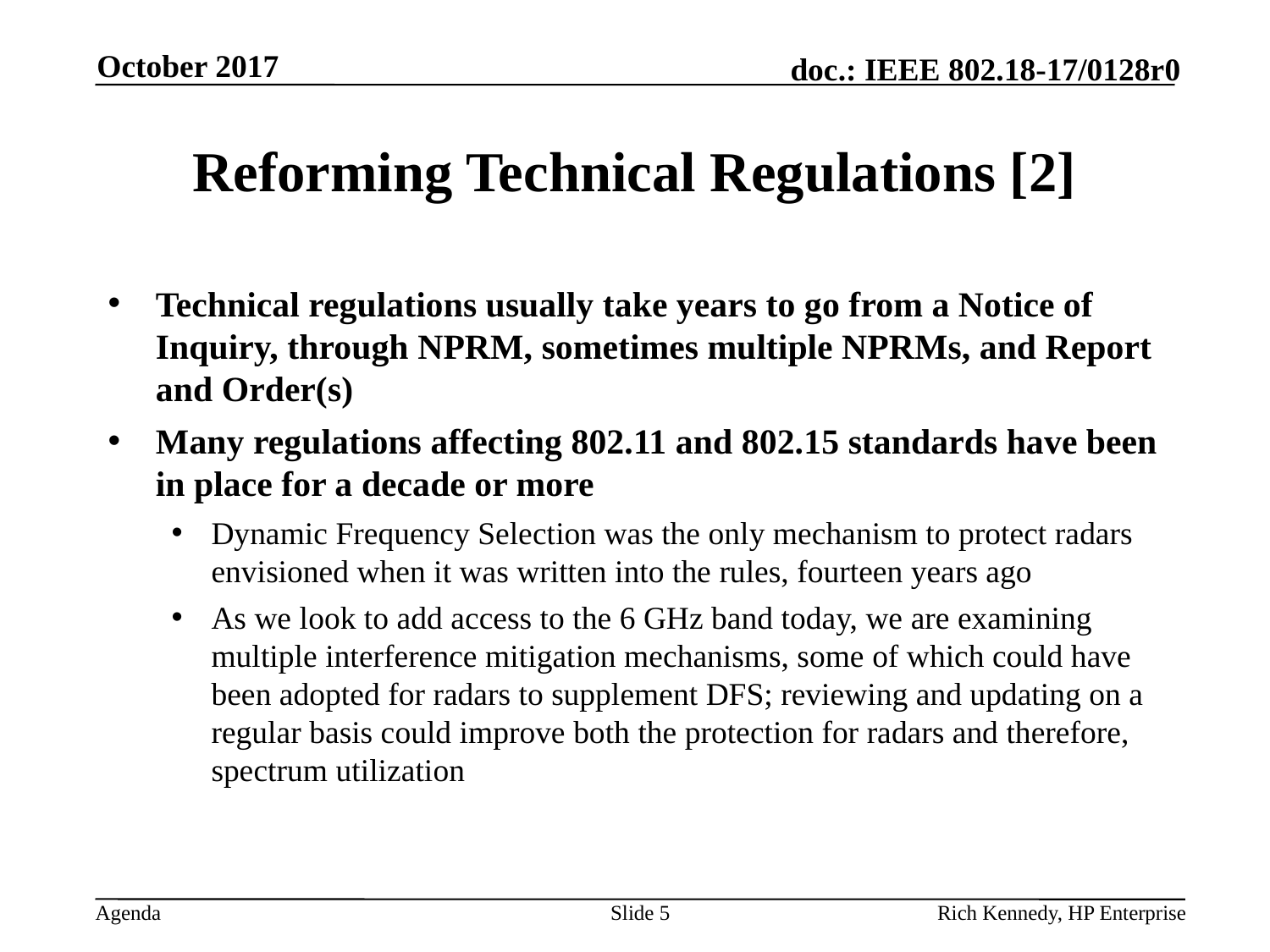

October 2017
# Reforming Technical Regulations [2]
Technical regulations usually take years to go from a Notice of Inquiry, through NPRM, sometimes multiple NPRMs, and Report and Order(s)
Many regulations affecting 802.11 and 802.15 standards have been in place for a decade or more
Dynamic Frequency Selection was the only mechanism to protect radars envisioned when it was written into the rules, fourteen years ago
As we look to add access to the 6 GHz band today, we are examining multiple interference mitigation mechanisms, some of which could have been adopted for radars to supplement DFS; reviewing and updating on a regular basis could improve both the protection for radars and therefore, spectrum utilization
Slide 5
Rich Kennedy, HP Enterprise